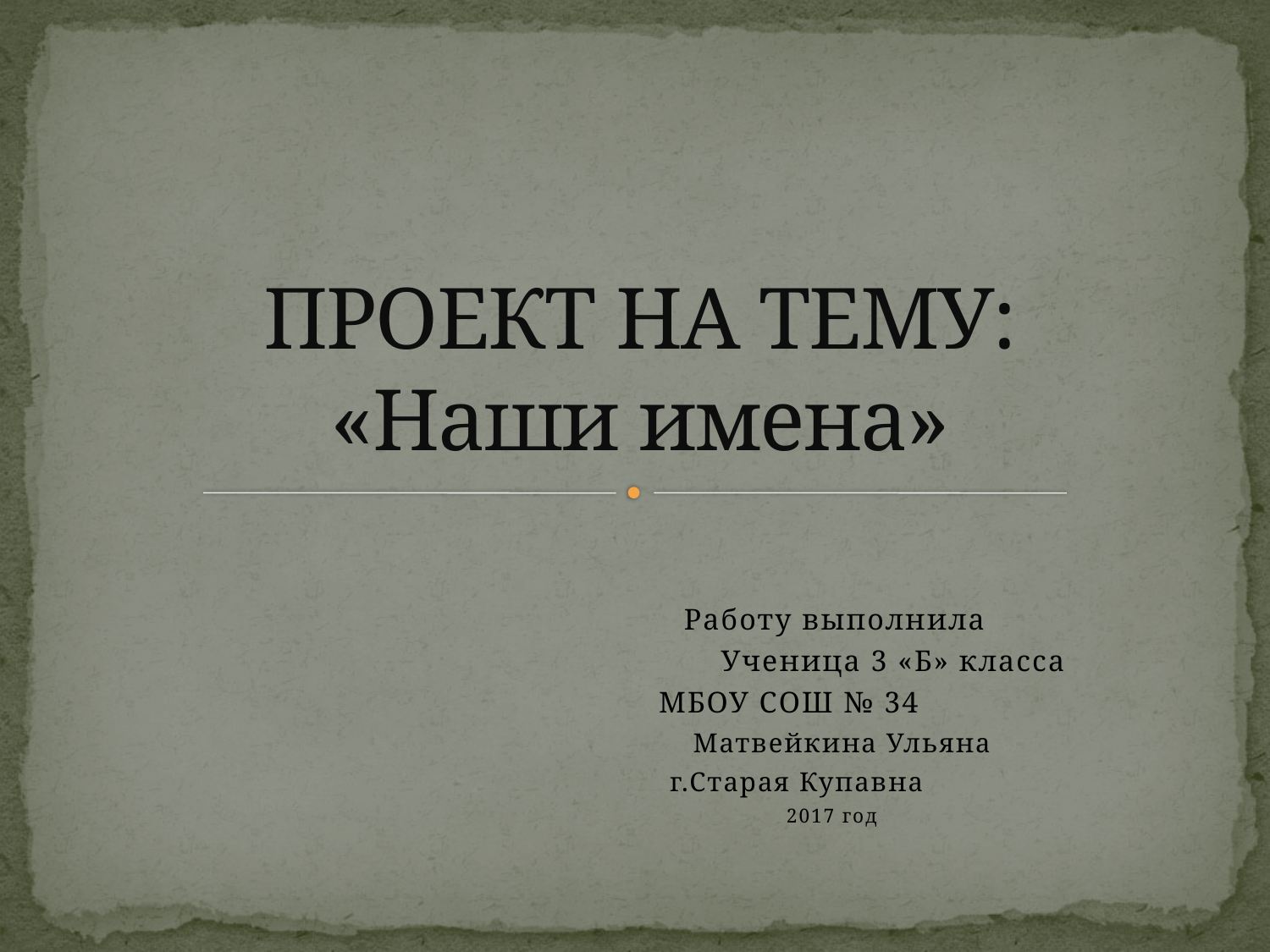

# ПРОЕКТ НА ТЕМУ: «Наши имена»
                                             Работу выполнила
Ученица 3 «Б» класса
                                                  МБОУ СОШ № 34
                                                 Матвейкина Ульяна
                                                       г.Старая Купавна
                                                            2017 год